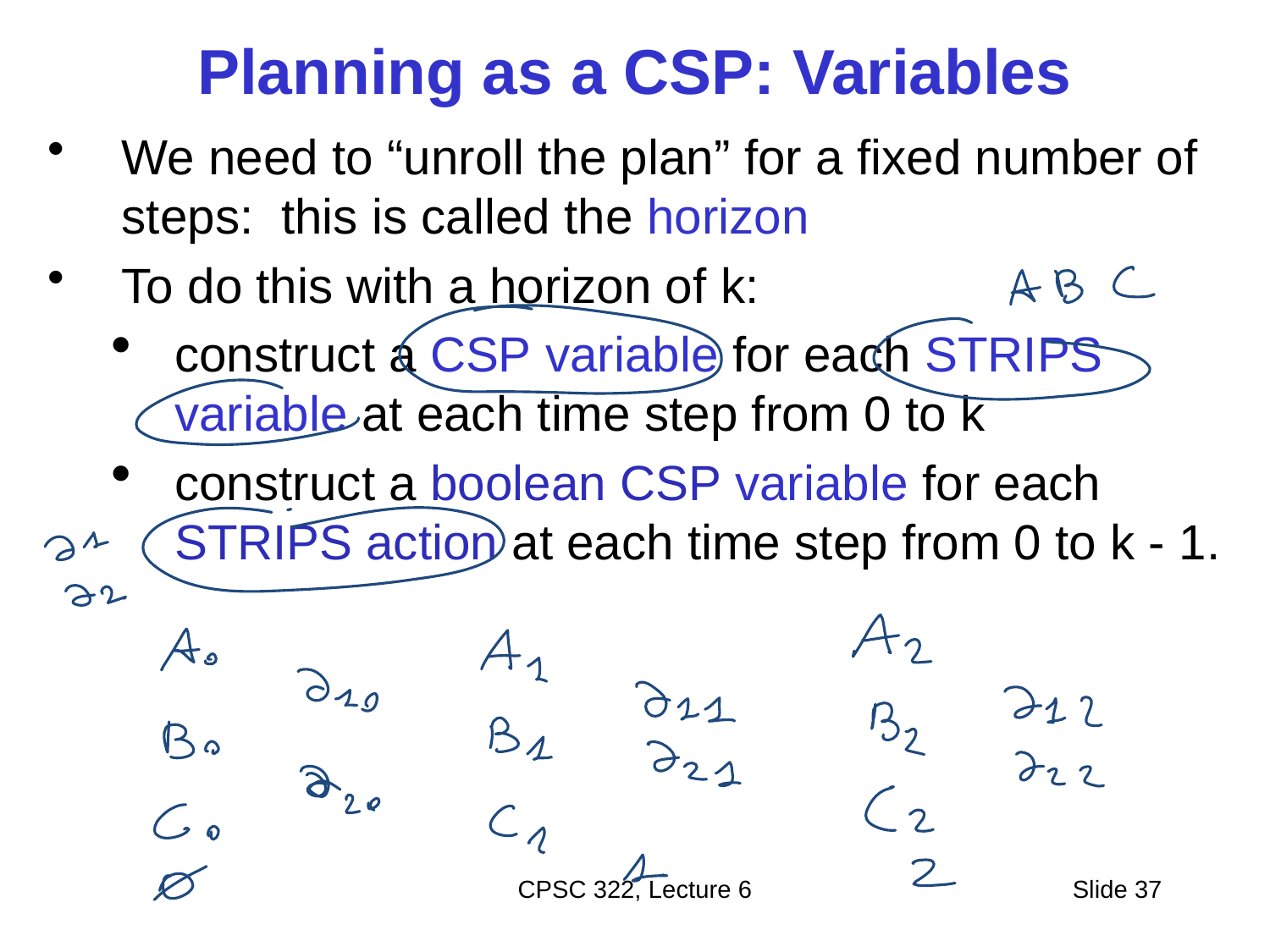

# Planning as a CSP: Variables
We need to “unroll the plan” for a fixed number of steps:  this is called the horizon
To do this with a horizon of k:
construct a CSP variable for each STRIPS variable at each time step from 0 to k
construct a boolean CSP variable for each STRIPS action at each time step from 0 to k - 1.
CPSC 322, Lecture 6
Slide 37